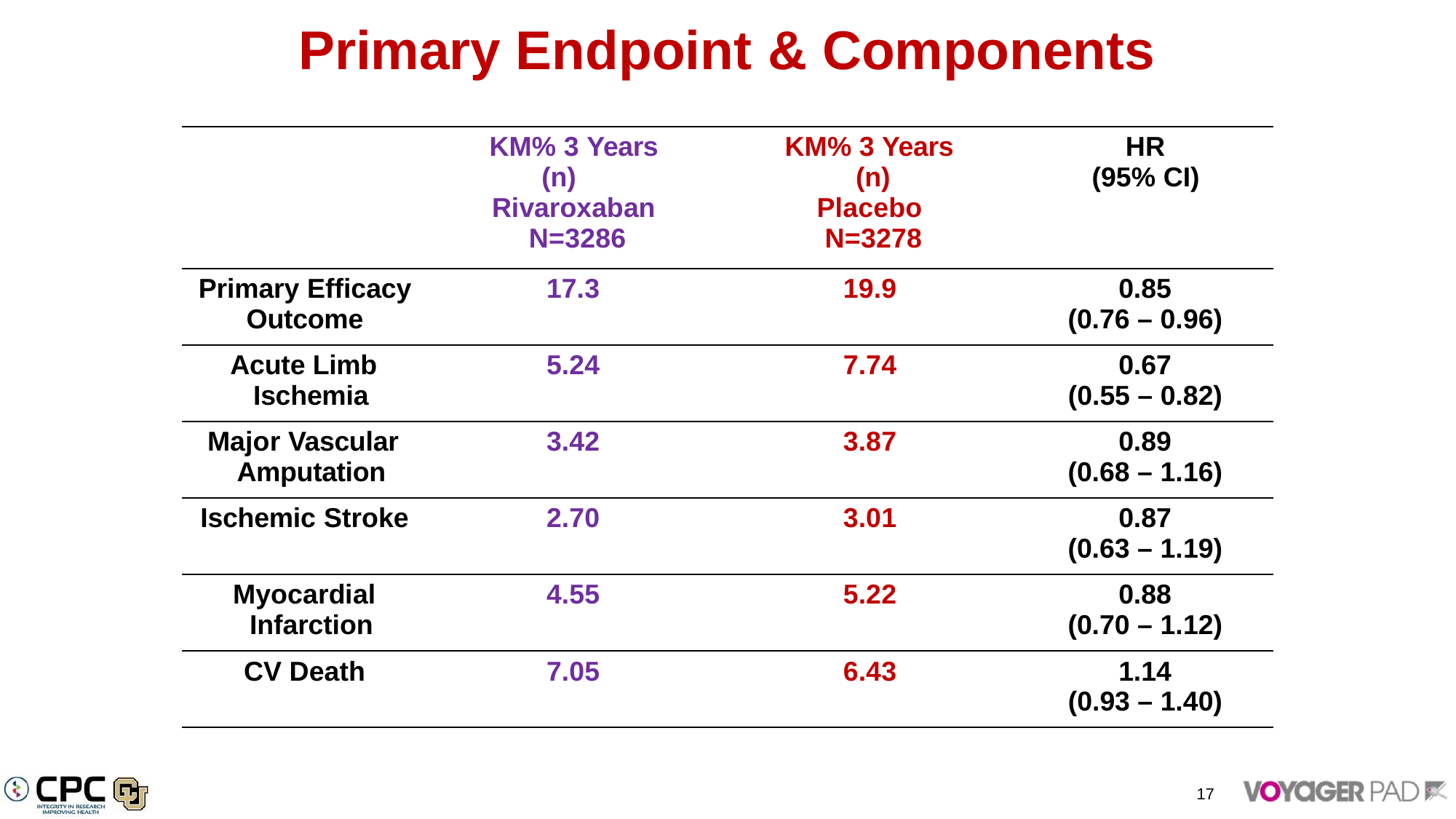

# Primary Endpoint & Components
|  | KM% 3 Years (n) Rivaroxaban N=3286 | KM% 3 Years (n) Placebo N=3278 | HR (95% CI) |
| --- | --- | --- | --- |
| Primary Efficacy Outcome | 17.3 | 19.9 | 0.85 (0.76 – 0.96) |
| Acute Limb Ischemia | 5.24 | 7.74 | 0.67 (0.55 – 0.82) |
| Major Vascular Amputation | 3.42 | 3.87 | 0.89 (0.68 – 1.16) |
| Ischemic Stroke | 2.70 | 3.01 | 0.87 (0.63 – 1.19) |
| Myocardial Infarction | 4.55 | 5.22 | 0.88 (0.70 – 1.12) |
| CV Death | 7.05 | 6.43 | 1.14 (0.93 – 1.40) |
17